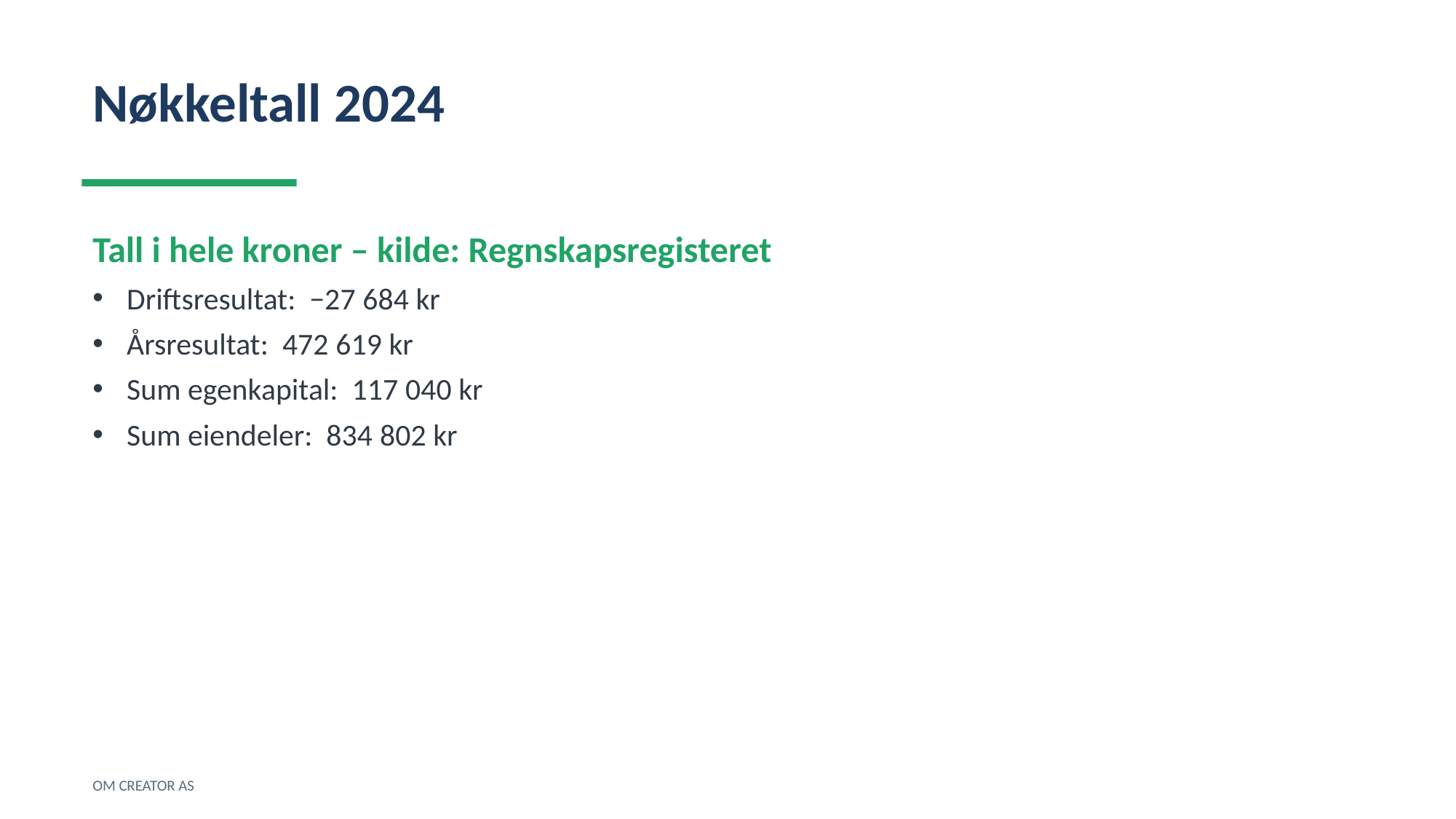

Nøkkeltall 2024

Tall i hele kroner – kilde: Regnskapsregisteret
Driftsresultat:  −27 684 kr
Årsresultat:  472 619 kr
Sum egenkapital:  117 040 kr
Sum eiendeler:  834 802 kr
OM CREATOR AS